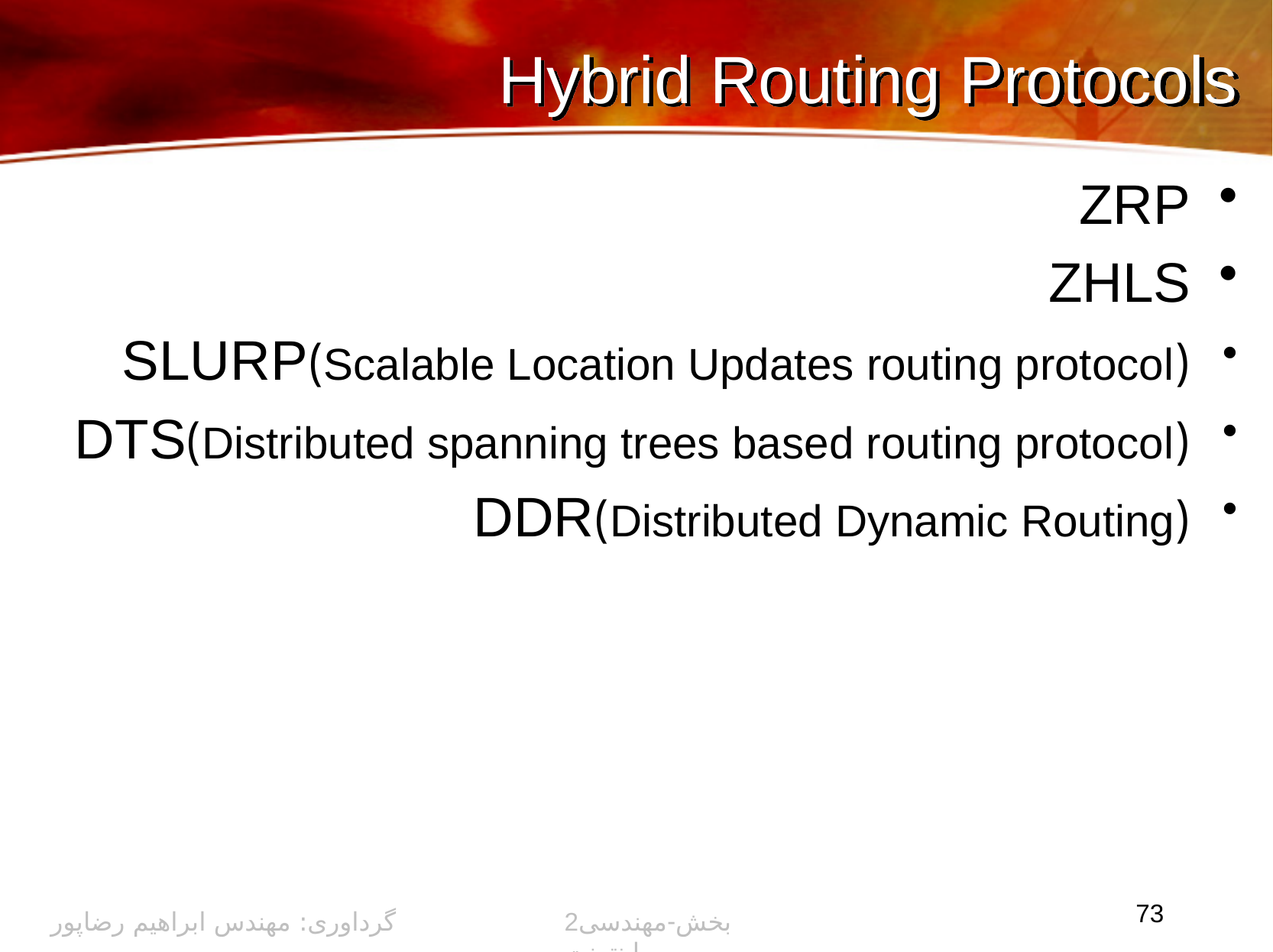

# Hybrid Routing Protocols
ZRP
ZHLS
(Scalable Location Updates routing protocol)SLURP
(Distributed spanning trees based routing protocol)DTS
(Distributed Dynamic Routing)DDR
73
گرداوری: مهندس ابراهیم رضاپور
2بخش-مهندسی اینترنت